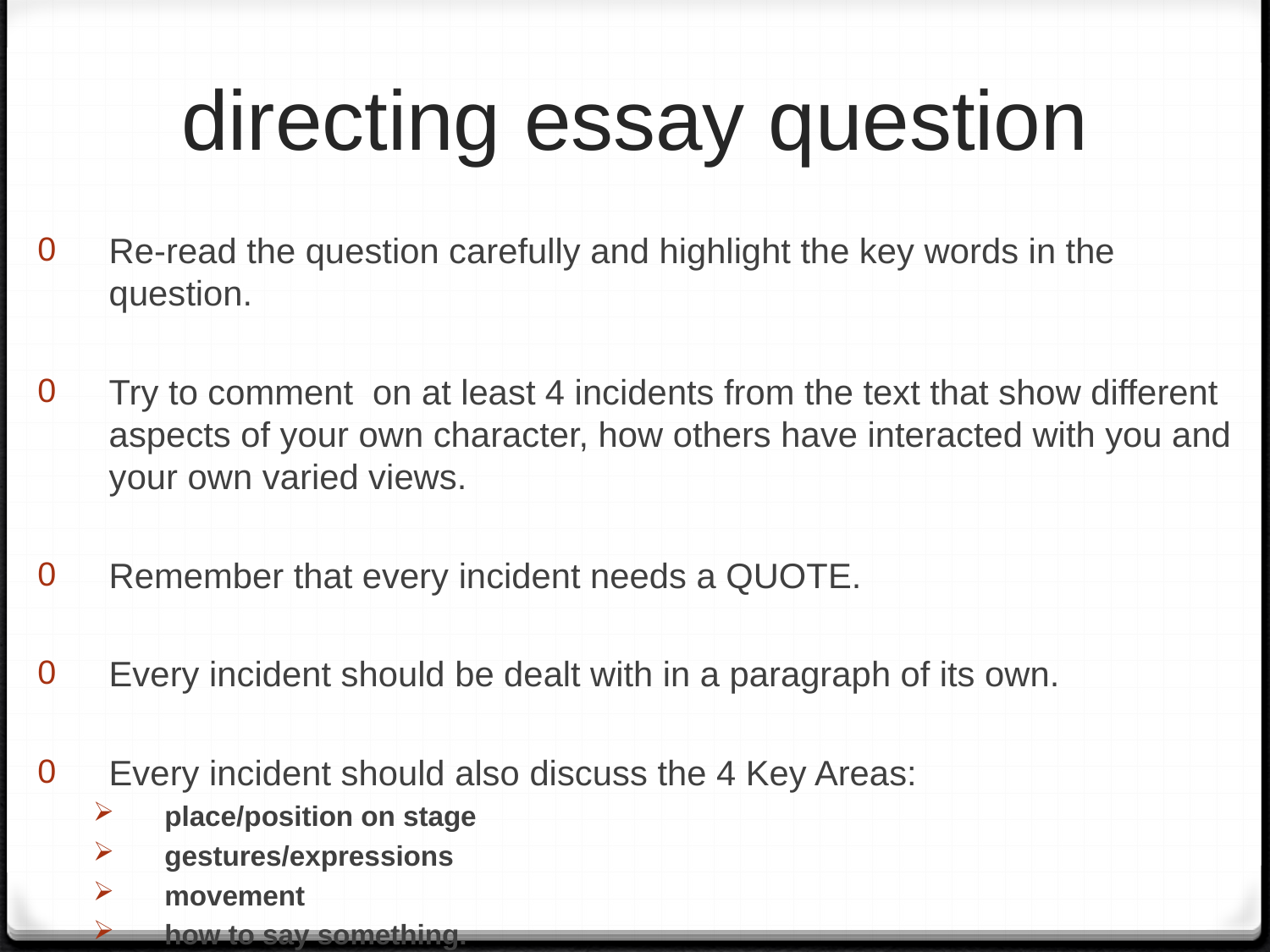

# directing essay question
Re-read the question carefully and highlight the key words in the question.

Try to comment  on at least 4 incidents from the text that show different aspects of your own character, how others have interacted with you and your own varied views.

Remember that every incident needs a QUOTE.

Every incident should be dealt with in a paragraph of its own.

Every incident should also discuss the 4 Key Areas:
place/position on stage
gestures/expressions
movement
how to say something.